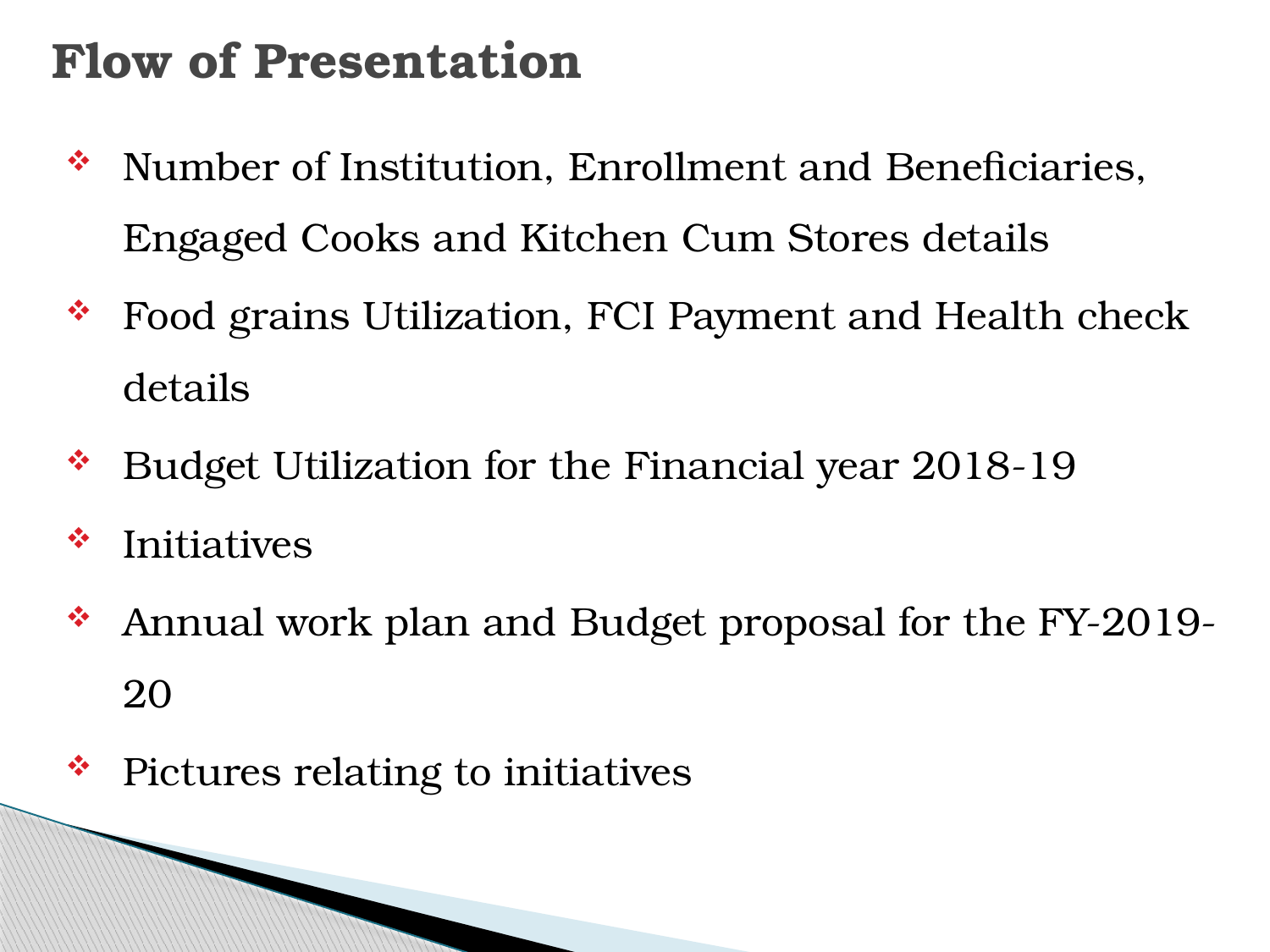

# Flow of Presentation
Number of Institution, Enrollment and Beneficiaries, Engaged Cooks and Kitchen Cum Stores details
Food grains Utilization, FCI Payment and Health check details
Budget Utilization for the Financial year 2018-19
Initiatives
Annual work plan and Budget proposal for the FY-2019-20
Pictures relating to initiatives